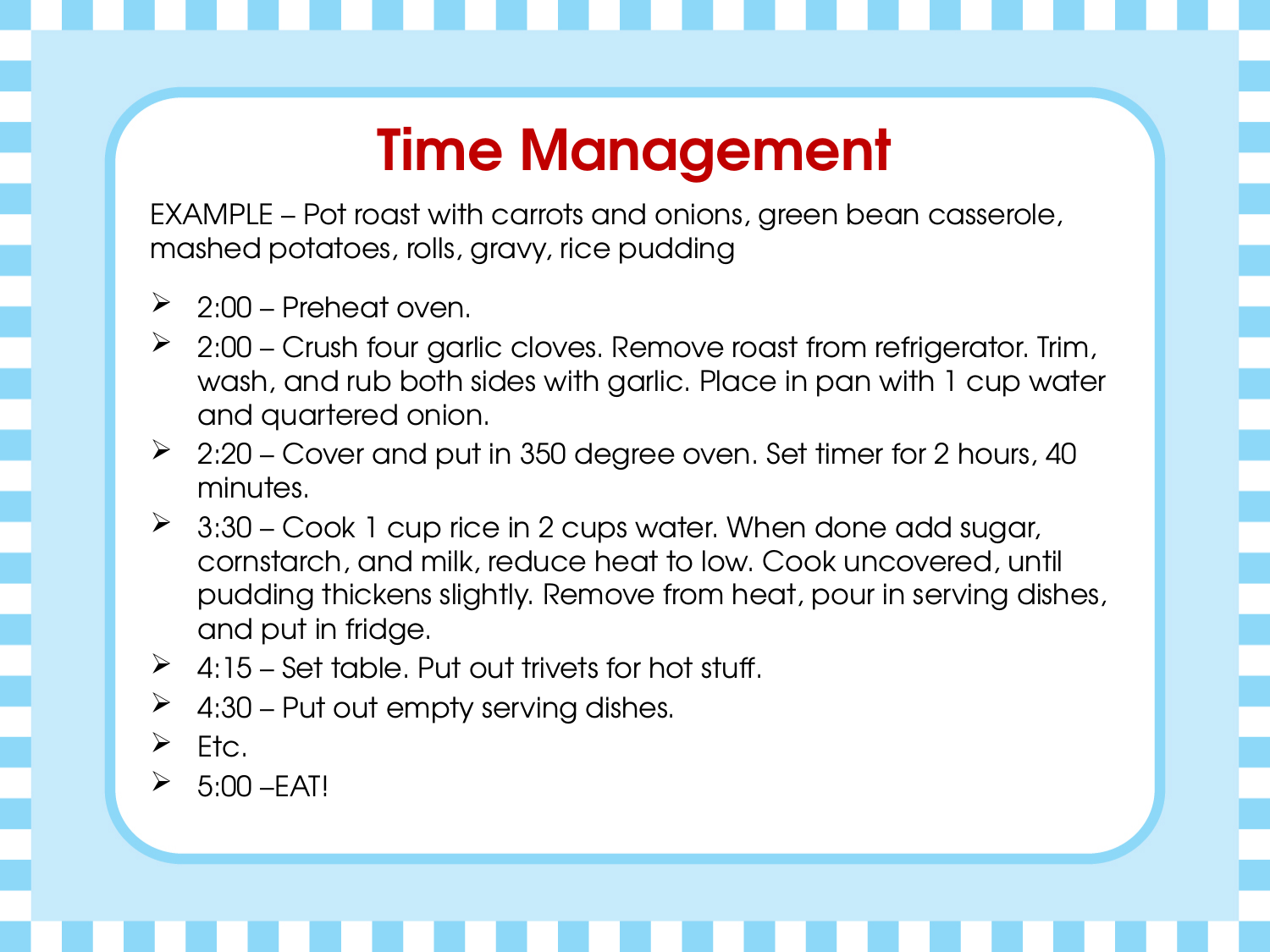

# Time Management
EXAMPLE – Pot roast with carrots and onions, green bean casserole, mashed potatoes, rolls, gravy, rice pudding

2:00 – Preheat oven.
2:00 – Crush four garlic cloves. Remove roast from refrigerator. Trim, wash, and rub both sides with garlic. Place in pan with 1 cup water and quartered onion.
2:20 – Cover and put in 350 degree oven. Set timer for 2 hours, 40 minutes.
3:30 – Cook 1 cup rice in 2 cups water. When done add sugar, cornstarch, and milk, reduce heat to low. Cook uncovered, until pudding thickens slightly. Remove from heat, pour in serving dishes, and put in fridge.
4:15 – Set table. Put out trivets for hot stuff.
4:30 – Put out empty serving dishes.
Etc.
5:00 –EAT!